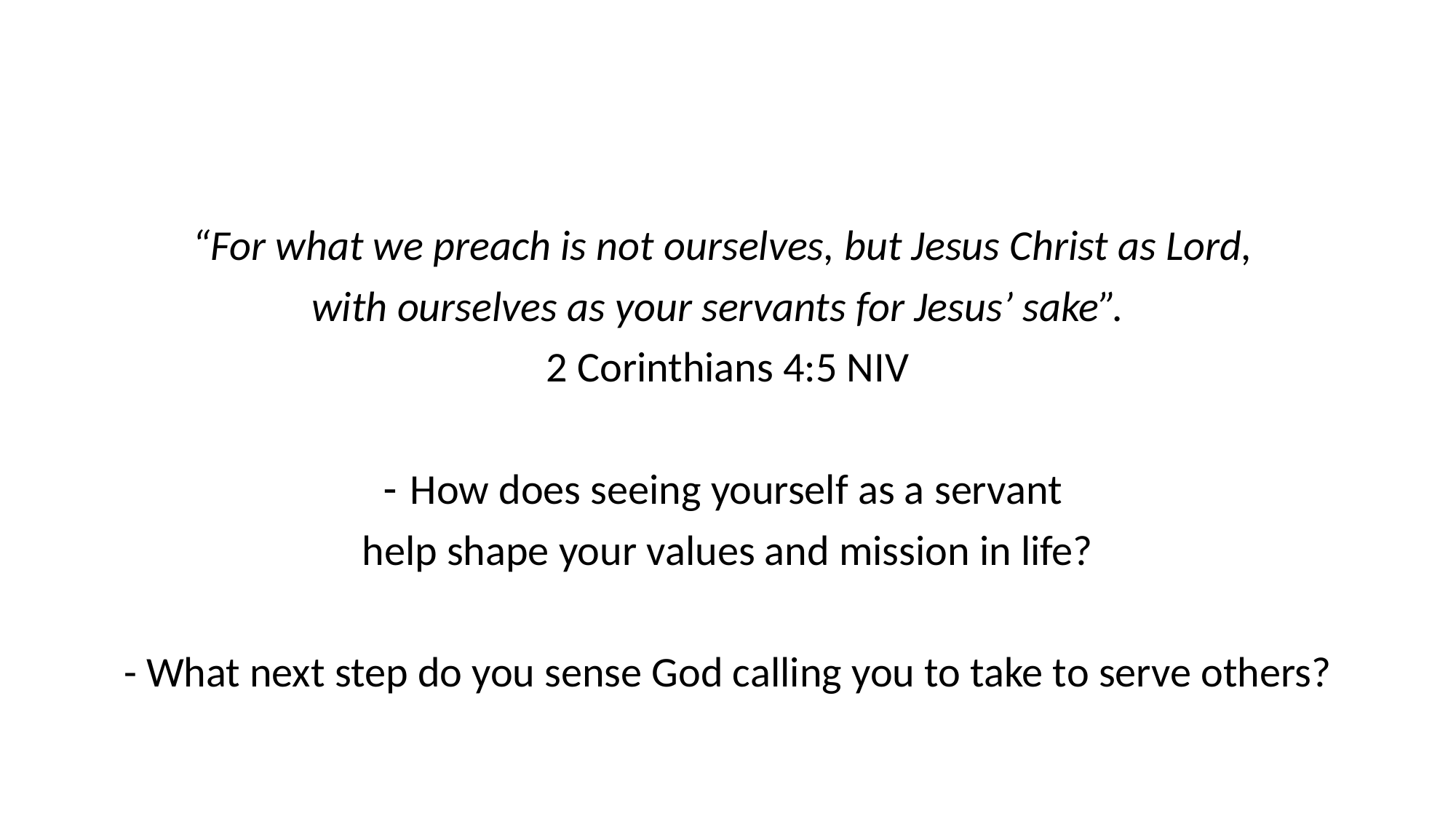

“For what we preach is not ourselves, but Jesus Christ as Lord,
with ourselves as your servants for Jesus’ sake”.
2 Corinthians 4:5 NIV

How does seeing yourself as a servant
help shape your values and mission in life?

- What next step do you sense God calling you to take to serve others?